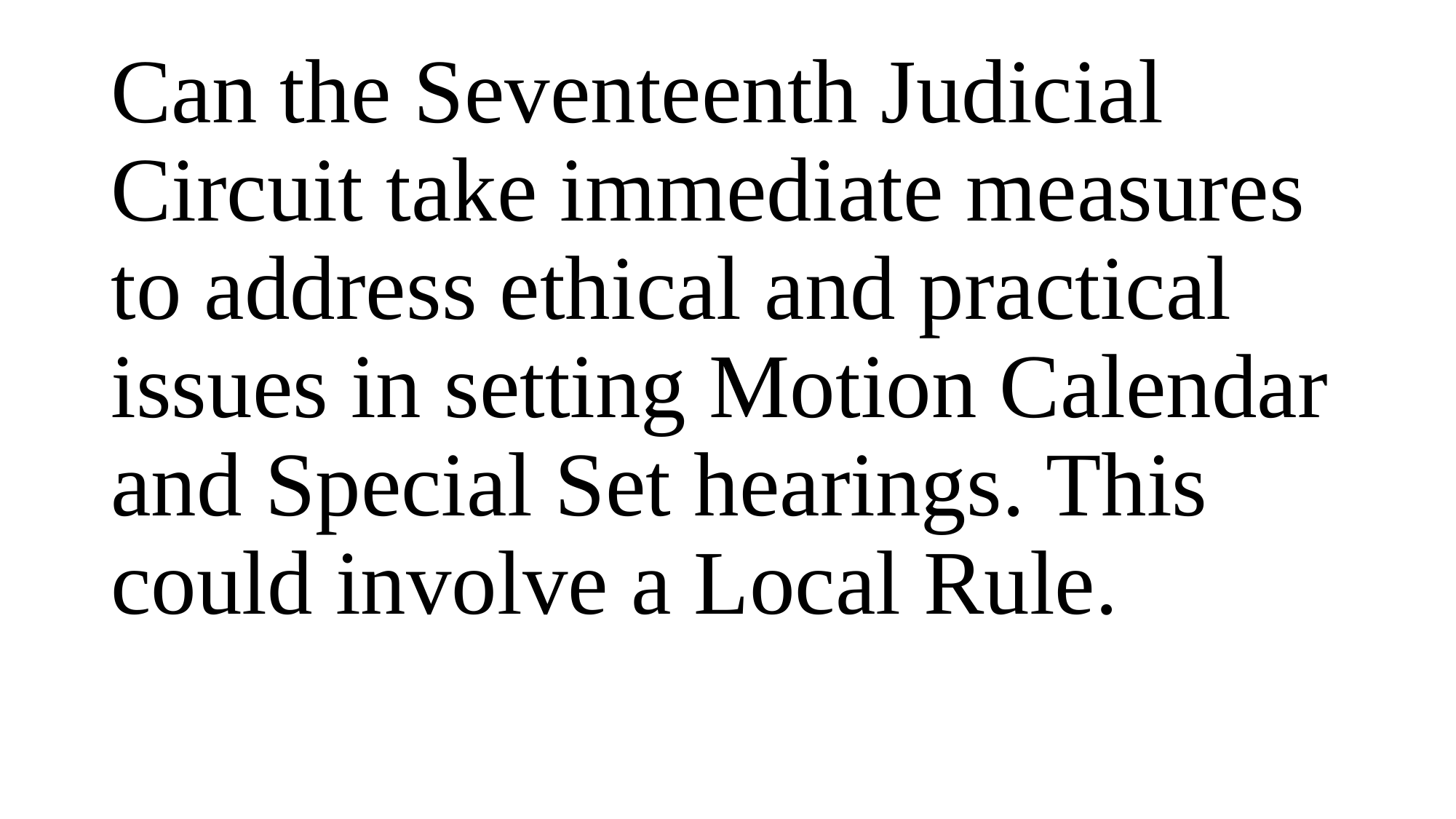

Can the Seventeenth Judicial Circuit take immediate measures to address ethical and practical issues in setting Motion Calendar and Special Set hearings. This could involve a Local Rule.